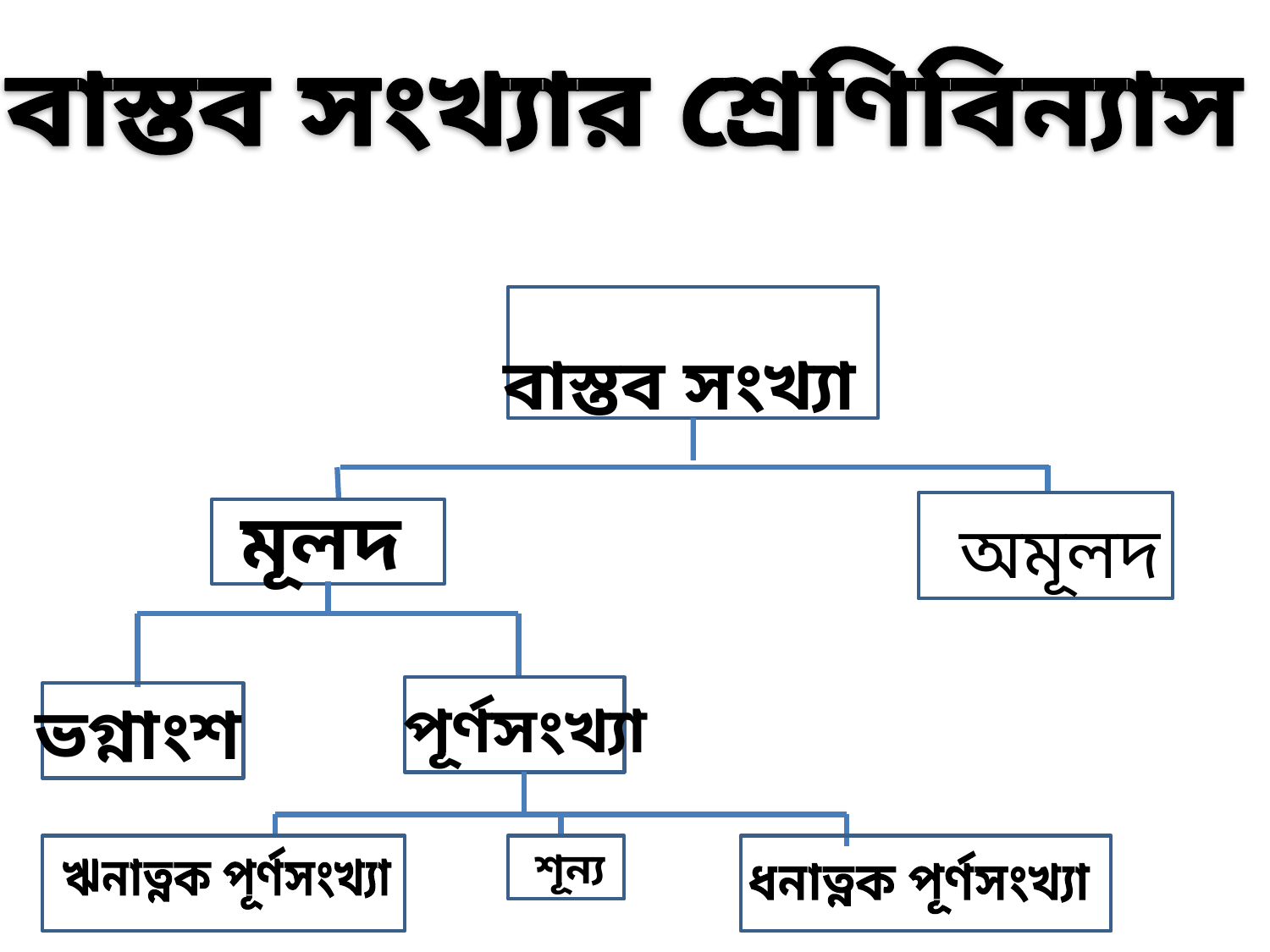

বাস্তব সংখ্যার শ্রেণিবিন্যাস

বাস্তব সংখ্যা
মূলদ

অমূলদ

ভগ্নাংশ
পূর্ণসংখ্যা

শূন্য

ঋনাত্নক পূর্ণসংখ্যা
ধনাত্নক পূর্ণসংখ্যা